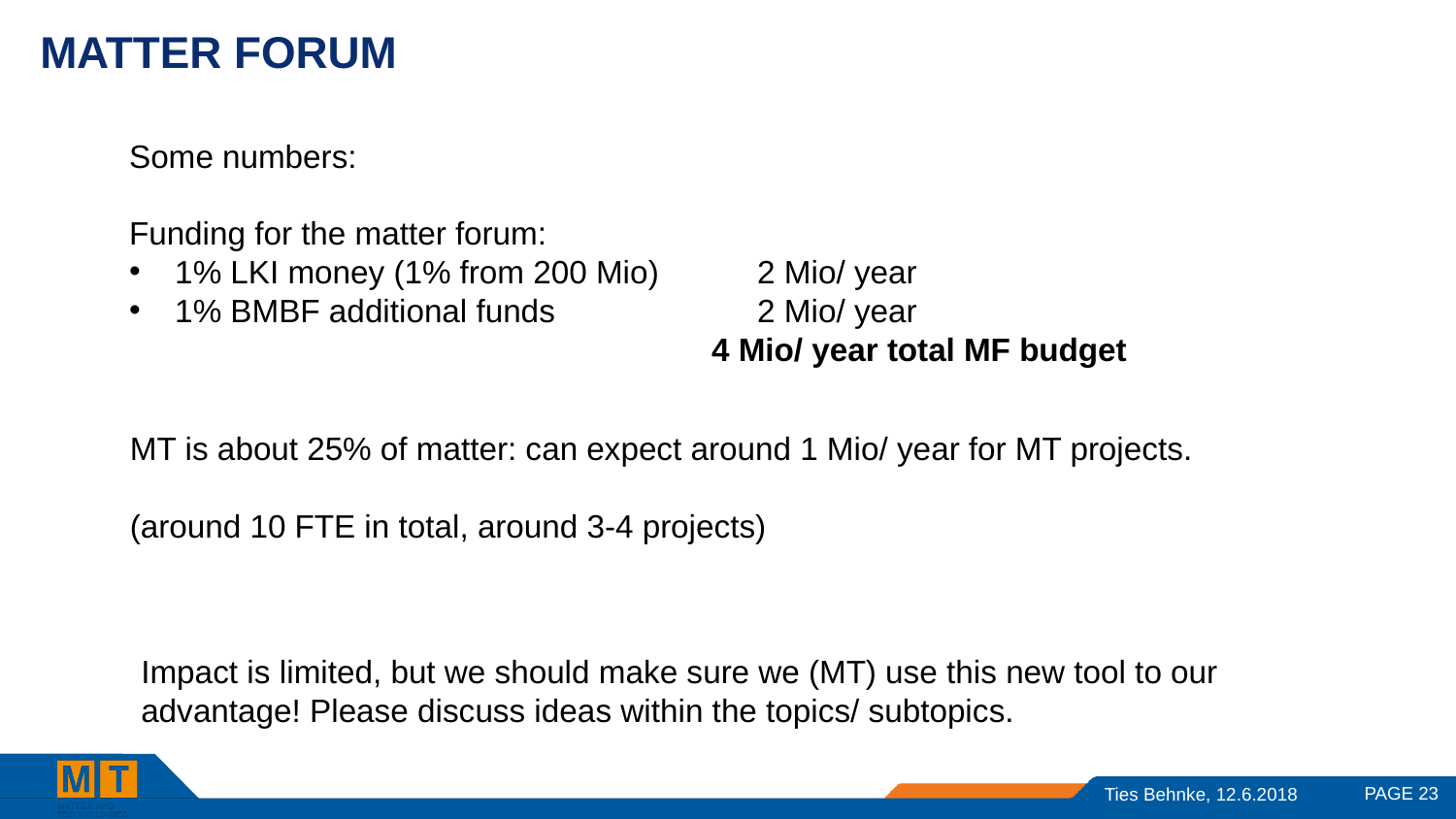

# Matter Forum
Some numbers:

Funding for the matter forum:
1% LKI money (1% from 200 Mio)	2 Mio/ year
1% BMBF additional funds 		2 Mio/ year
4 Mio/ year total MF budget
MT is about 25% of matter: can expect around 1 Mio/ year for MT projects.

(around 10 FTE in total, around 3-4 projects)
Impact is limited, but we should make sure we (MT) use this new tool to our
advantage! Please discuss ideas within the topics/ subtopics.
PAGE 23